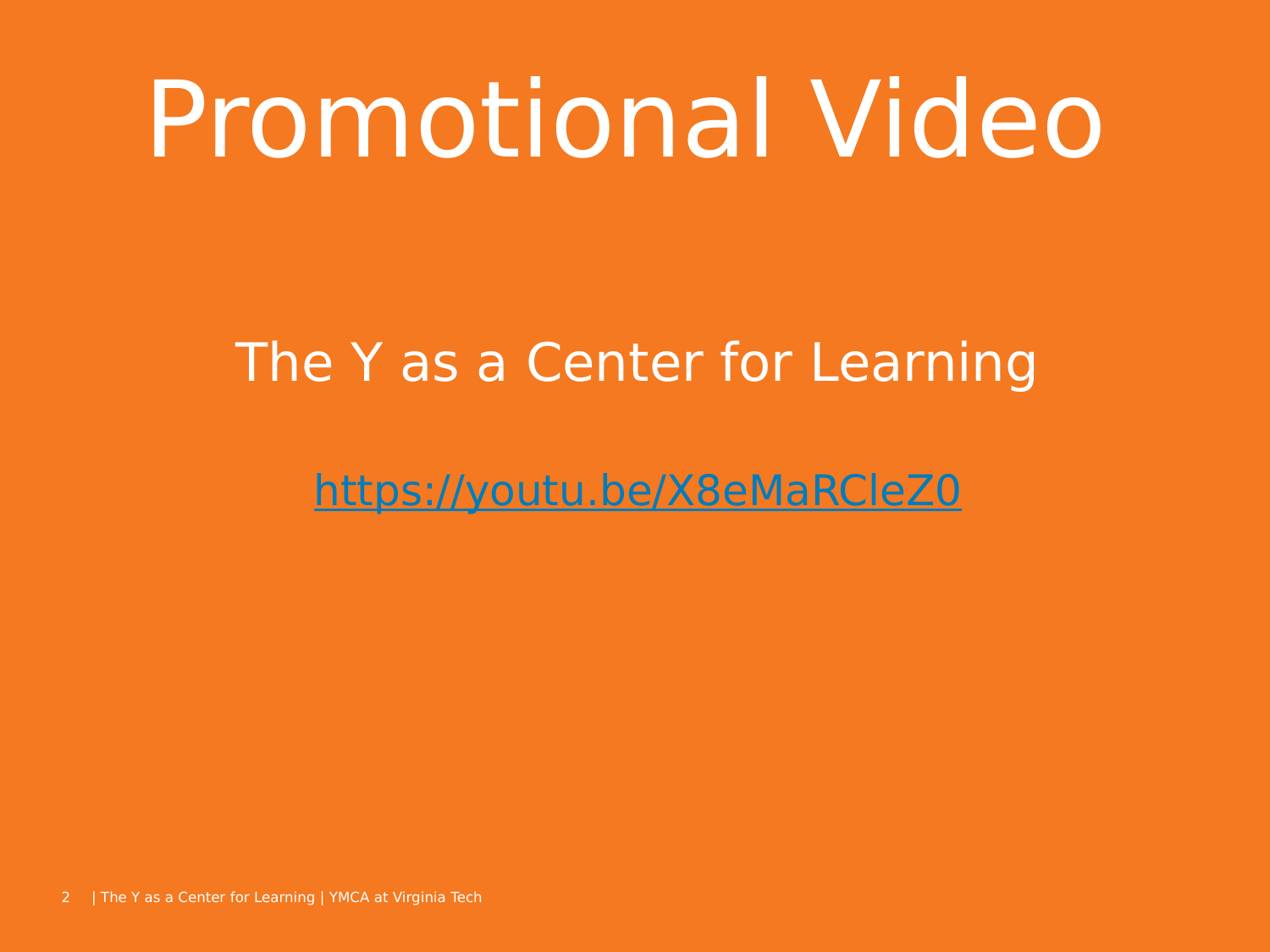

# Promotional Video

The Y as a Center for Learning

https://youtu.be/X8eMaRCleZ0

2
| The Y as a Center for Learning | YMCA at Virginia Tech